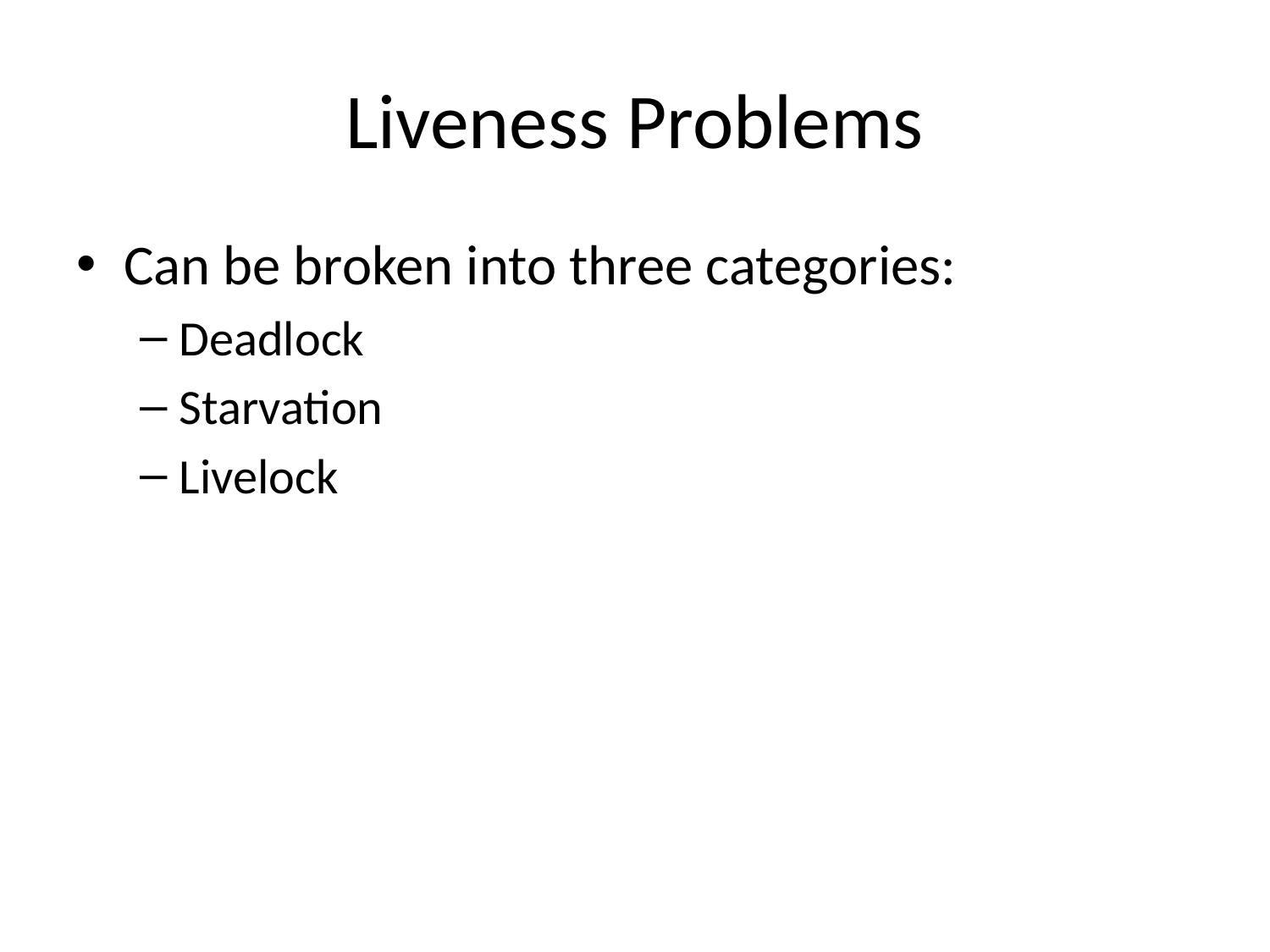

# Liveness Problems
Can be broken into three categories:
Deadlock
Starvation
Livelock